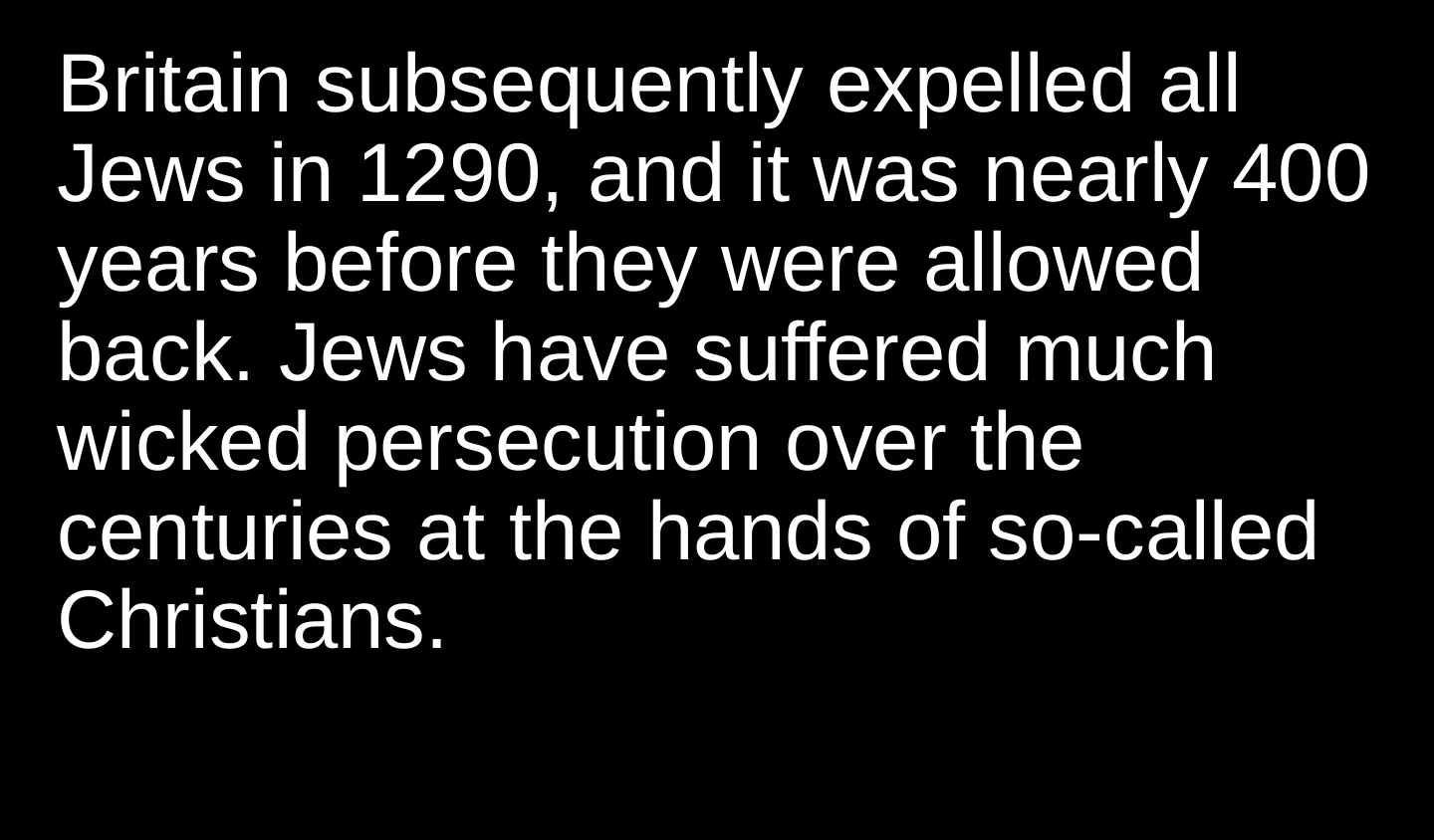

Britain subsequently expelled all Jews in 1290, and it was nearly 400 years before they were allowed back. Jews have suffered much wicked persecution over the centuries at the hands of so-called Christians.